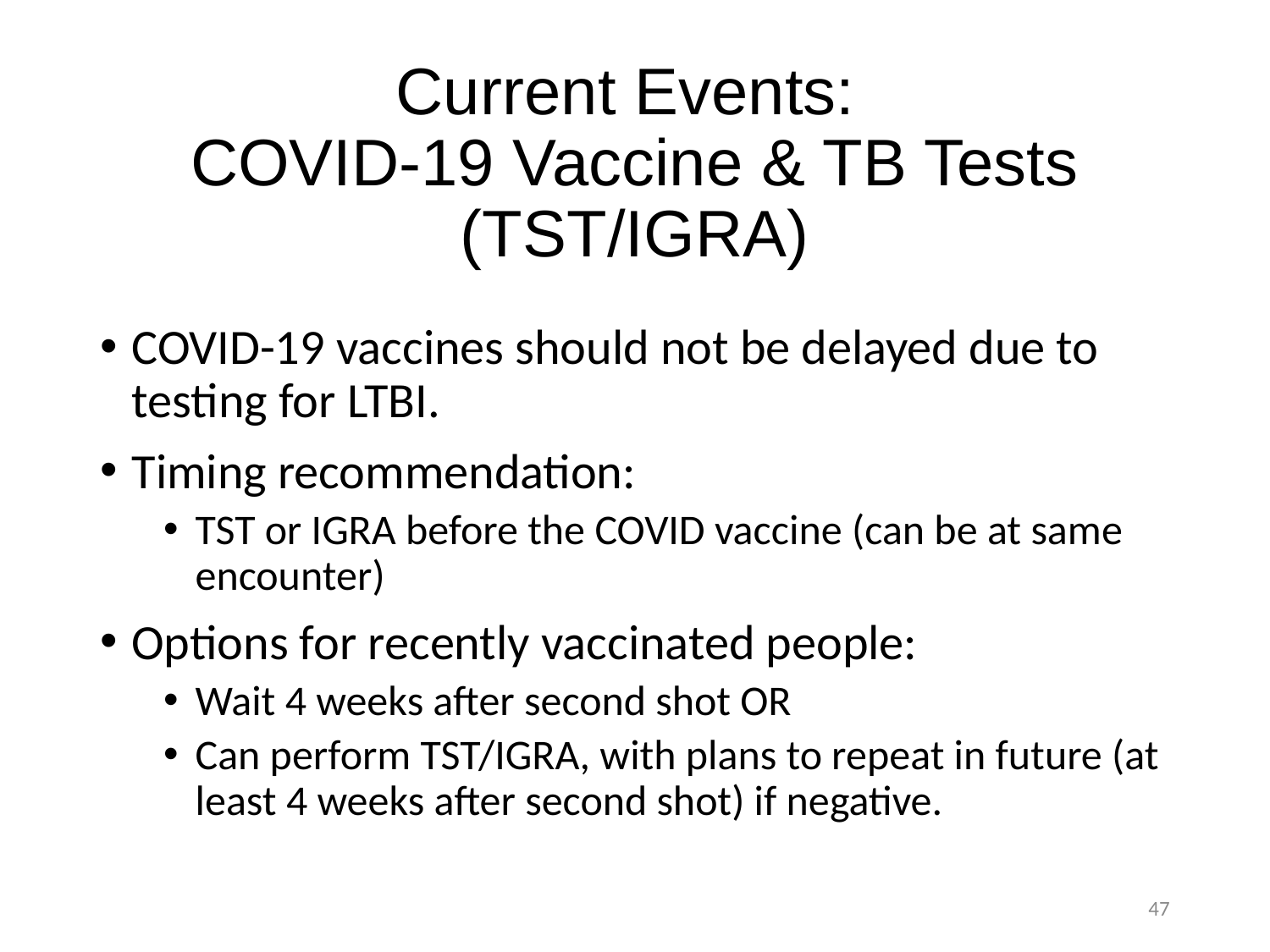

# Current Events: COVID-19 Vaccine & TB Tests (TST/IGRA)
COVID-19 vaccines should not be delayed due to testing for LTBI.
Timing recommendation:
TST or IGRA before the COVID vaccine (can be at same encounter)
Options for recently vaccinated people:
Wait 4 weeks after second shot OR
Can perform TST/IGRA, with plans to repeat in future (at least 4 weeks after second shot) if negative.
47